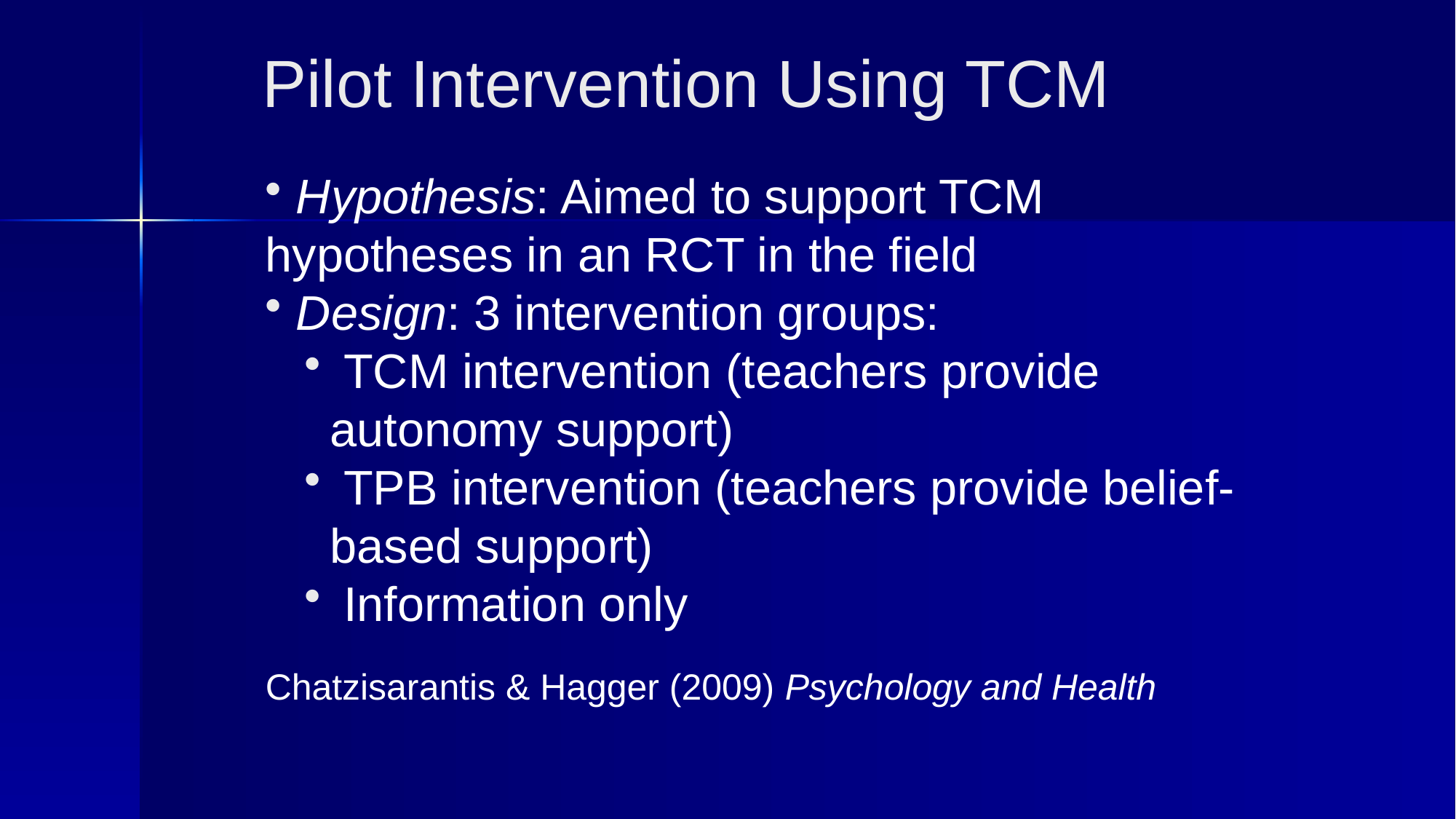

Pilot Intervention Using TCM
 Hypothesis: Aimed to support TCM hypotheses in an RCT in the field
 Design: 3 intervention groups:
 TCM intervention (teachers provide autonomy support)
 TPB intervention (teachers provide belief-based support)
 Information only

Chatzisarantis & Hagger (2009) Psychology and Health